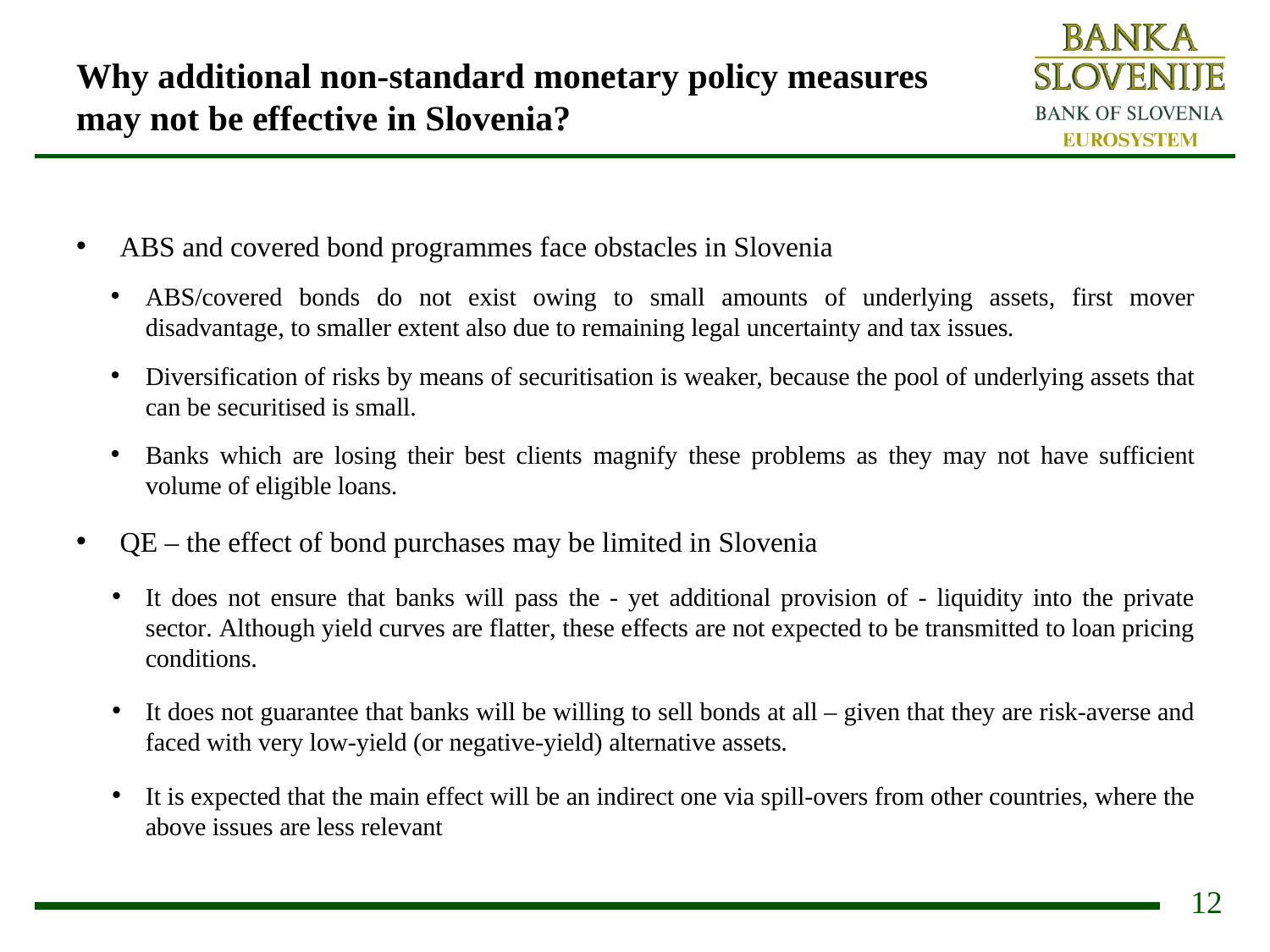

# Why additional non-standard monetary policy measures may not be effective in Slovenia?
ABS and covered bond programmes face obstacles in Slovenia
ABS/covered bonds do not exist owing to small amounts of underlying assets, first mover disadvantage, to smaller extent also due to remaining legal uncertainty and tax issues.
Diversification of risks by means of securitisation is weaker, because the pool of underlying assets that can be securitised is small.
Banks which are losing their best clients magnify these problems as they may not have sufficient volume of eligible loans.
QE – the effect of bond purchases may be limited in Slovenia
It does not ensure that banks will pass the - yet additional provision of - liquidity into the private sector. Although yield curves are flatter, these effects are not expected to be transmitted to loan pricing conditions.
It does not guarantee that banks will be willing to sell bonds at all – given that they are risk-averse and faced with very low-yield (or negative-yield) alternative assets.
It is expected that the main effect will be an indirect one via spill-overs from other countries, where the above issues are less relevant